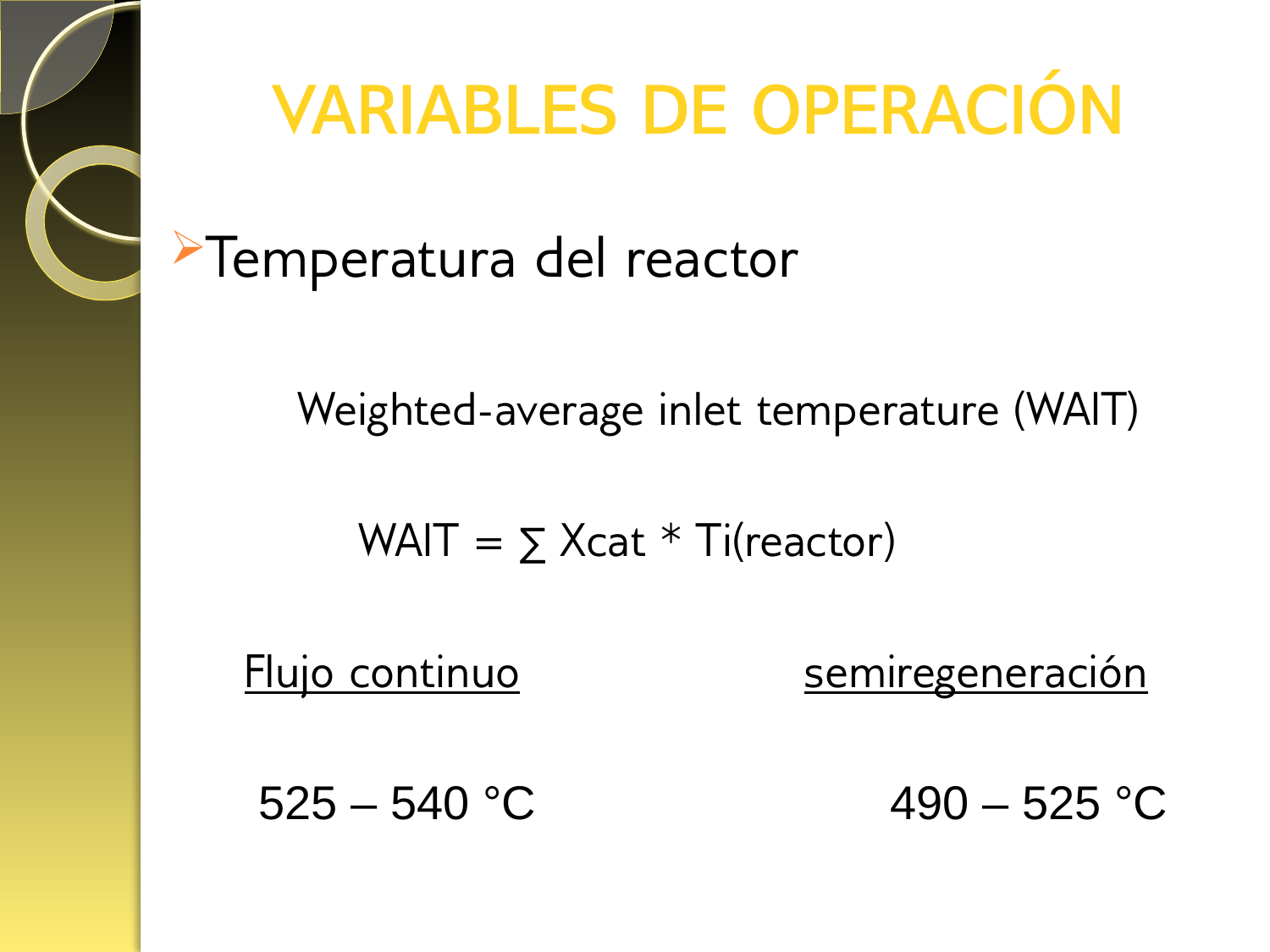

# VARIABLES DE OPERACIÓN
Temperatura del reactor

Weighted-average inlet temperature (WAIT)

              WAIT = ∑ Xcat * Ti(reactor)

      Flujo continuo                    semiregeneración

       525 – 540 °C                           490 – 525 °C